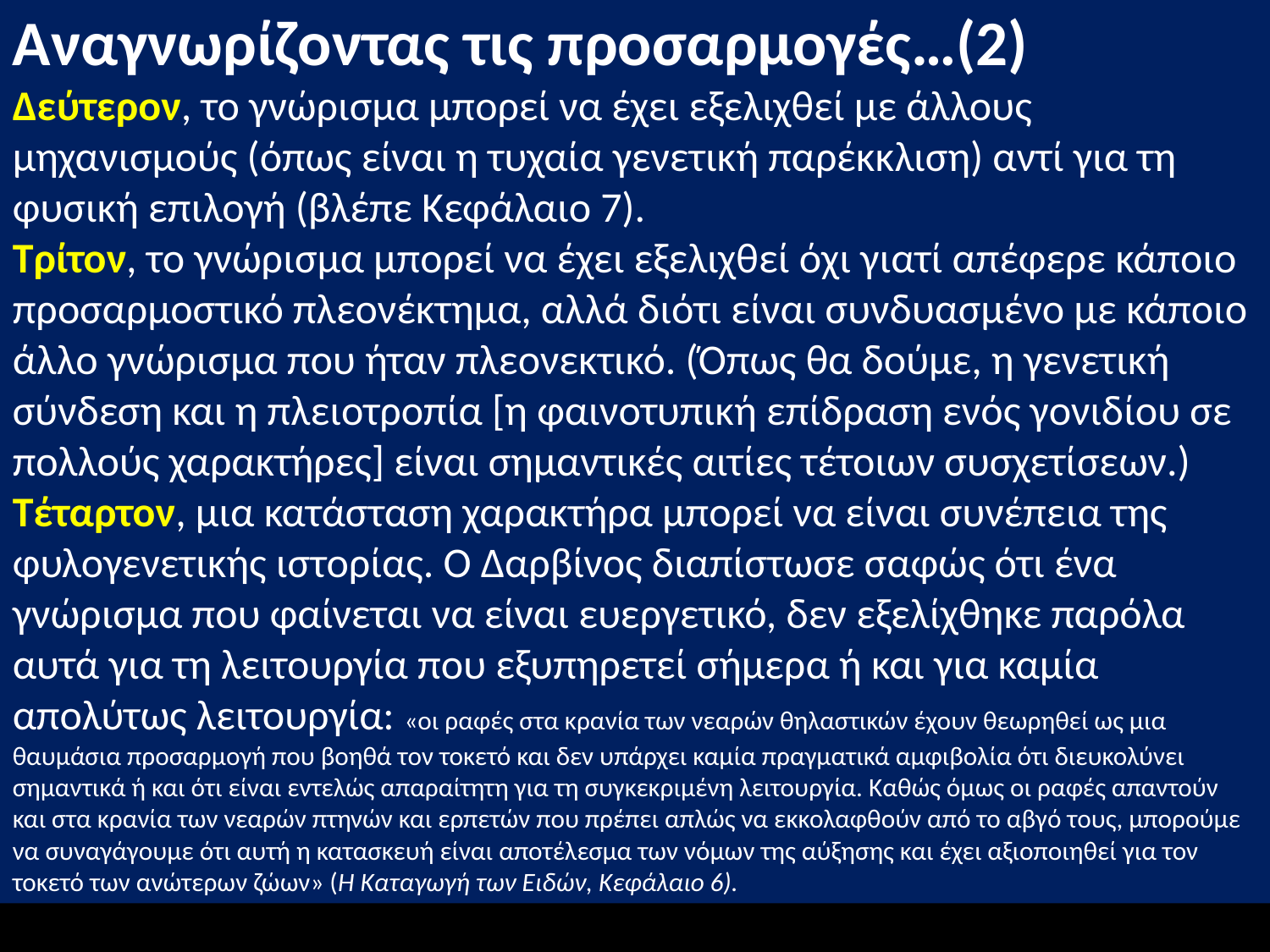

Αναγνωρίζοντας τις προσαρμογές…(2)
Δεύτερον, το γνώρισμα μπορεί να έχει εξελιχθεί με άλλους μηχανισμούς (όπως είναι η τυχαία γενετική παρέκκλιση) αντί για τη φυσική επιλογή (βλέπε Κεφάλαιο 7).
Τρίτον, το γνώρισμα μπορεί να έχει εξελιχθεί όχι γιατί απέφερε κάποιο προσαρμοστικό πλεονέκτημα, αλλά διότι είναι συνδυασμένο με κάποιο άλλο γνώρισμα που ήταν πλεονεκτικό. (Όπως θα δούμε, η γενετική σύνδεση και η πλειοτροπία [η φαινοτυπική επίδραση ενός γονιδίου σε πολλούς χαρακτήρες] είναι σημαντικές αιτίες τέτοιων συσχετίσεων.)
Τέταρτον, μια κατάσταση χαρακτήρα μπορεί να είναι συνέπεια της φυλογενετικής ιστορίας. Ο Δαρβίνος διαπίστωσε σαφώς ότι ένα γνώρισμα που φαίνεται να είναι ευεργετικό, δεν εξελίχθηκε παρόλα αυτά για τη λειτουργία που εξυπηρετεί σήμερα ή και για καμία απολύτως λειτουργία: «οι ραφές στα κρανία των νεαρών θηλαστικών έχουν θεωρηθεί ως μια θαυμάσια προσαρμογή που βοηθά τον τοκετό και δεν υπάρχει καμία πραγματικά αμφιβολία ότι διευκολύνει σημαντικά ή και ότι είναι εντελώς απαραίτητη για τη συγκεκριμένη λειτουργία. Καθώς όμως οι ραφές απαντούν και στα κρανία των νεαρών πτηνών και ερπετών που πρέπει απλώς να εκκολαφθούν από το αβγό τους, μπορούμε να συναγάγουμε ότι αυτή η κατασκευή είναι αποτέλεσμα των νόμων της αύξησης και έχει αξιοποιηθεί για τον τοκετό των ανώτερων ζώων» (Η Καταγωγή των Ειδών, Κεφάλαιο 6).